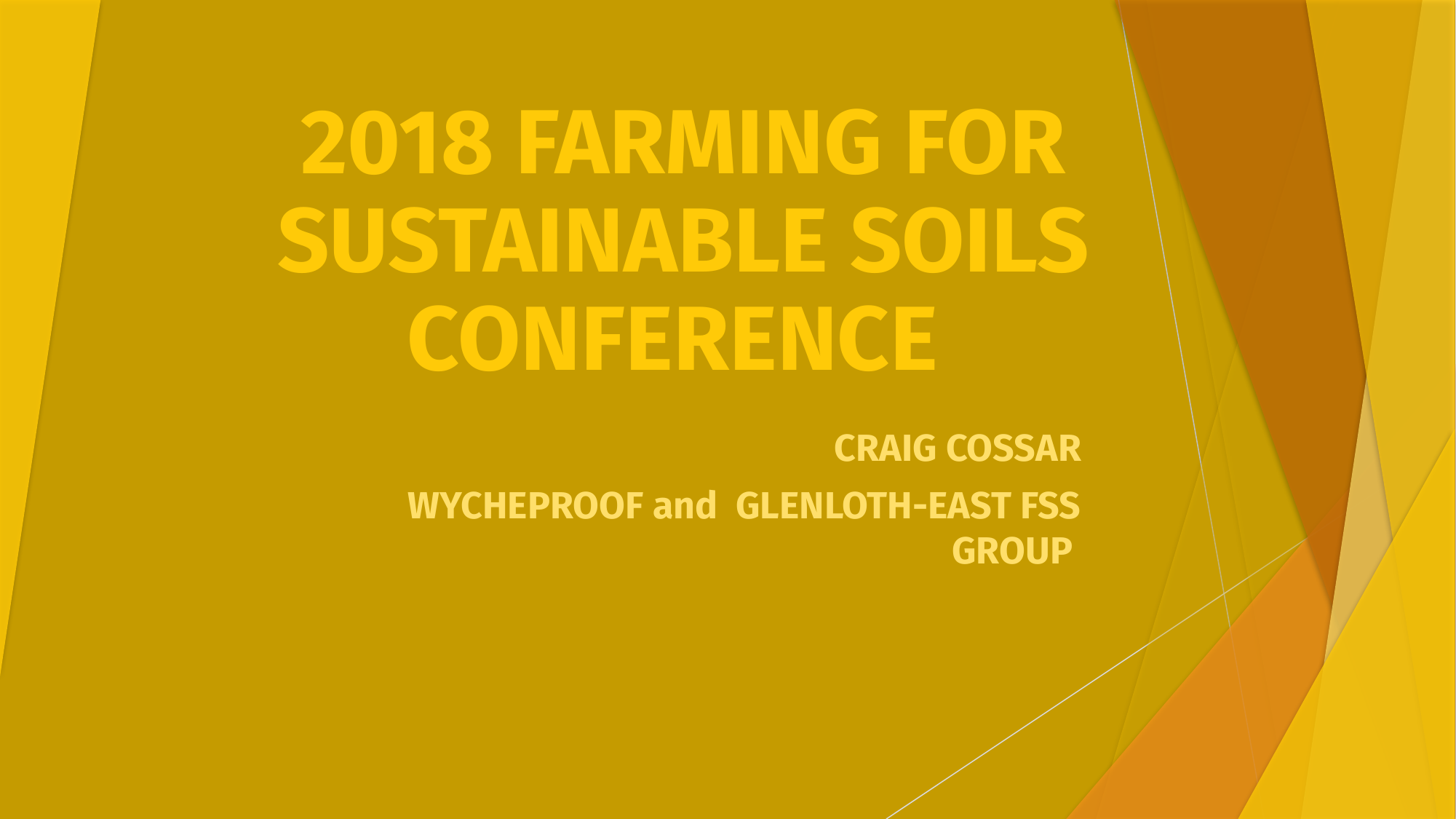

# 2018 FARMING FOR SUSTAINABLE SOILS CONFERENCE
CRAIG COSSAR
WYCHEPROOF and  GLENLOTH-EAST FSS GROUP